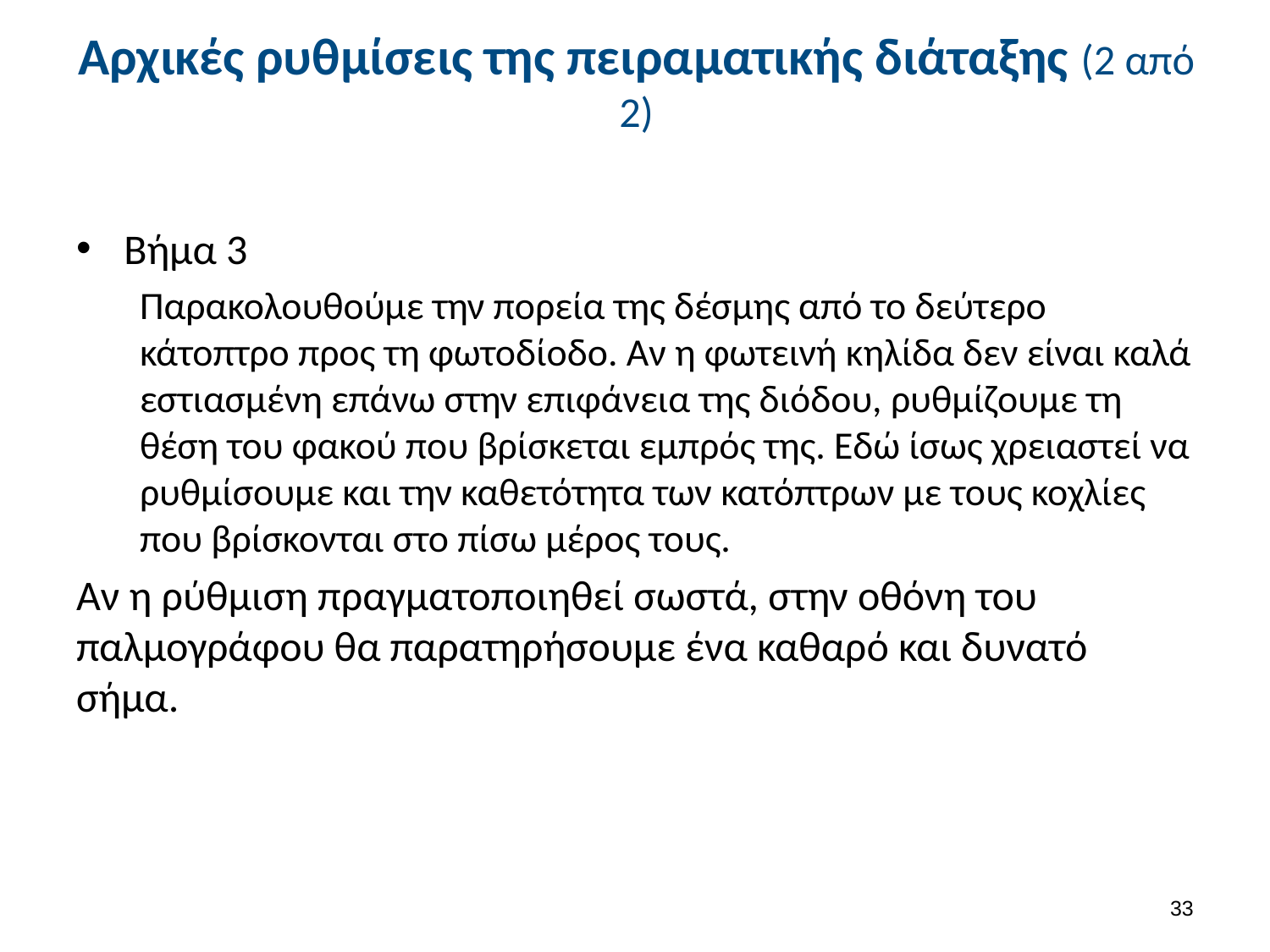

# Αρχικές ρυθμίσεις της πειραματικής διάταξης (2 από 2)
Βήμα 3
Παρακολουθούμε την πορεία της δέσμης από το δεύτερο κάτοπτρο προς τη φωτοδίοδο. Αν η φωτεινή κηλίδα δεν είναι καλά εστιασμένη επάνω στην επιφάνεια της διόδου, ρυθμίζουμε τη θέση του φακού που βρίσκεται εμπρός της. Εδώ ίσως χρειαστεί να ρυθμίσουμε και την καθετότητα των κατόπτρων με τους κοχλίες που βρίσκονται στο πίσω μέρος τους.
Αν η ρύθμιση πραγματοποιηθεί σωστά, στην οθόνη του παλμογράφου θα παρατηρήσουμε ένα καθαρό και δυνατό σήμα.

33